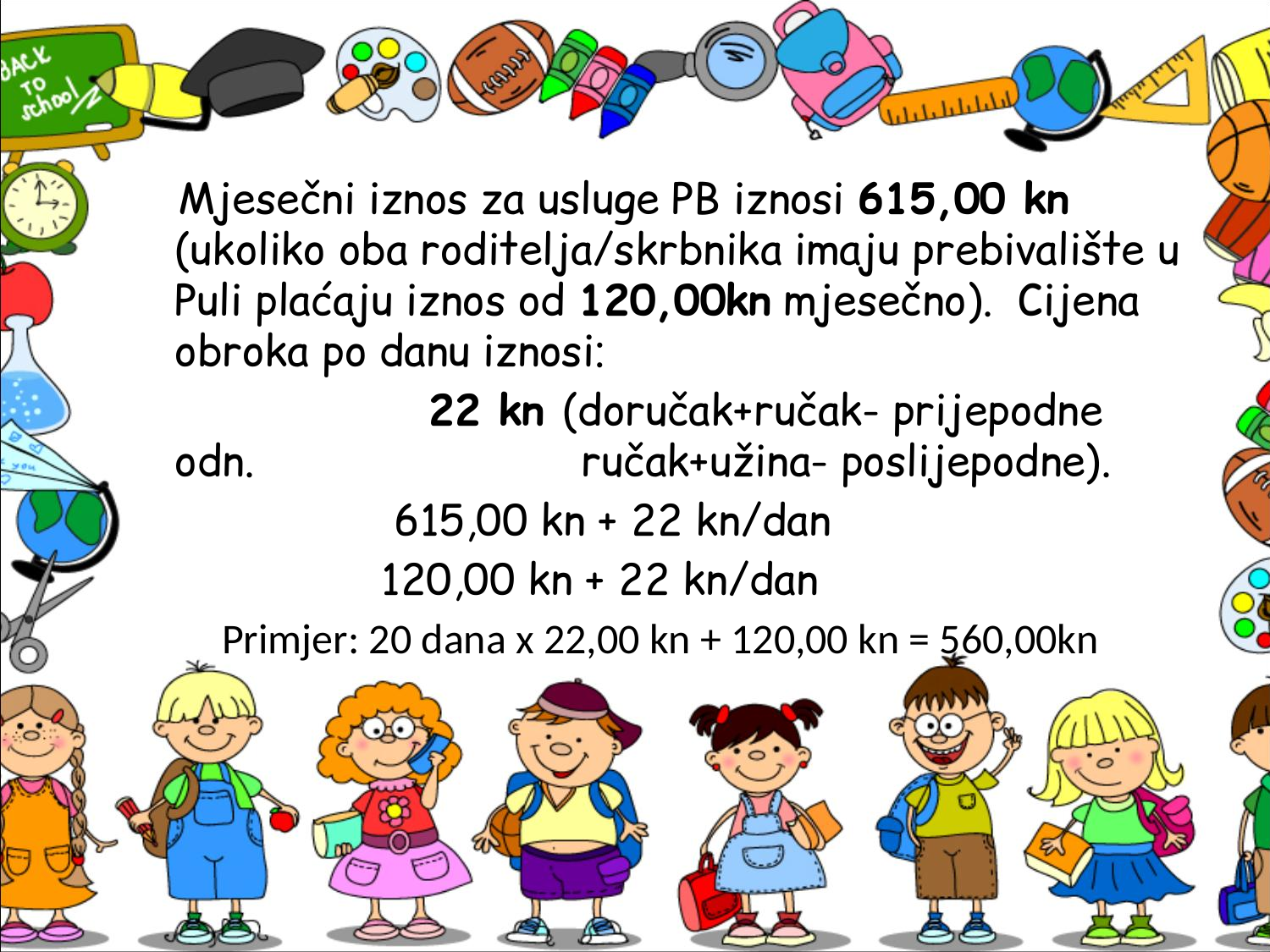

Mjesečni iznos za usluge PB iznosi 615,00 kn (ukoliko oba roditelja/skrbnika imaju prebivalište u Puli plaćaju iznos od 120,00kn mjesečno).  Cijena obroka po danu iznosi:
			22 kn (doručak+ručak- prijepodne odn. 			  ručak+užina- poslijepodne).
                     615,00 kn + 22 kn/dan
                    120,00 kn + 22 kn/dan
Primjer: 20 dana x 22,00 kn + 120,00 kn = 560,00kn